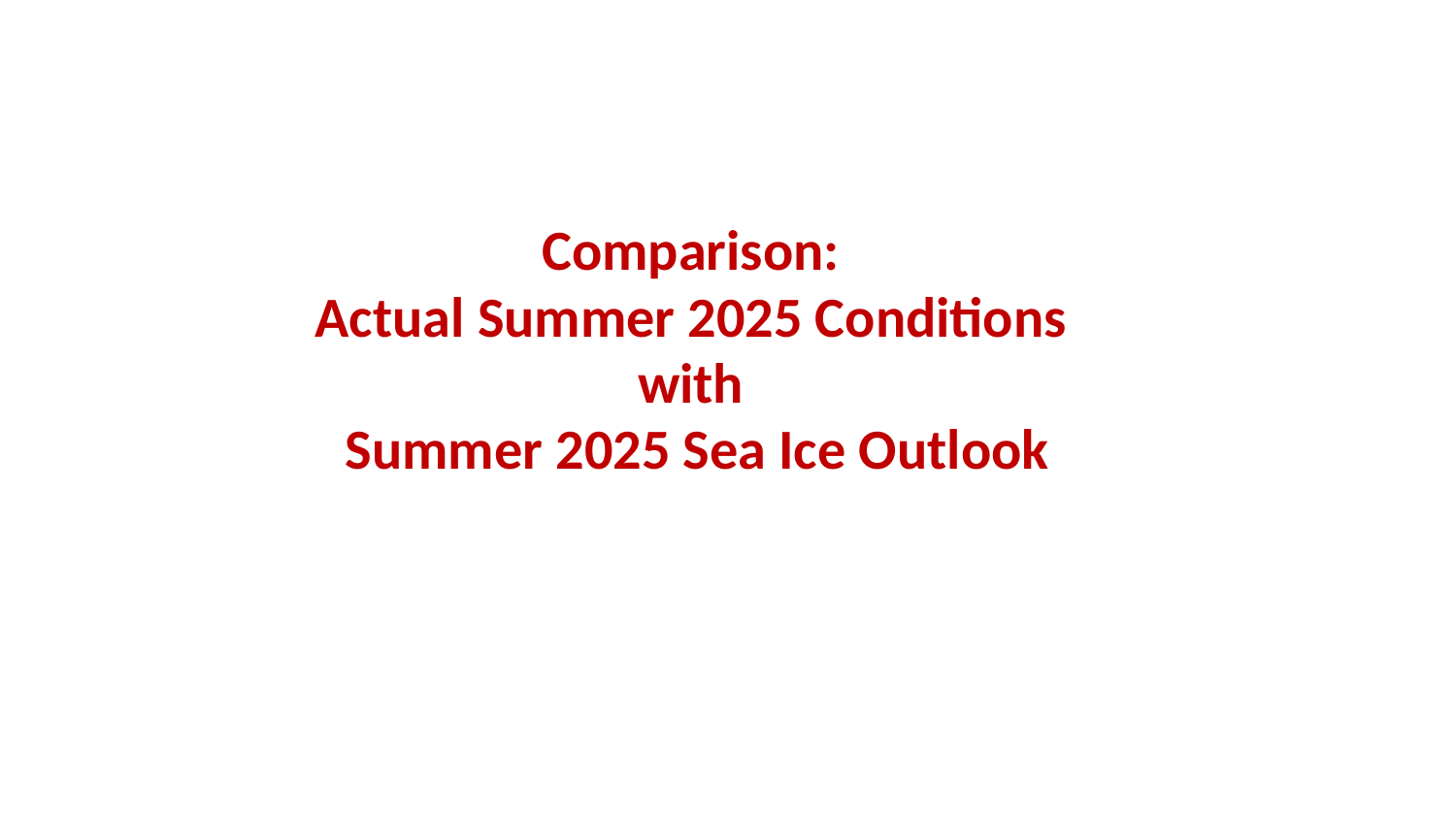

Comparison:
Actual Summer 2025 Conditions
with
Summer 2025 Sea Ice Outlook